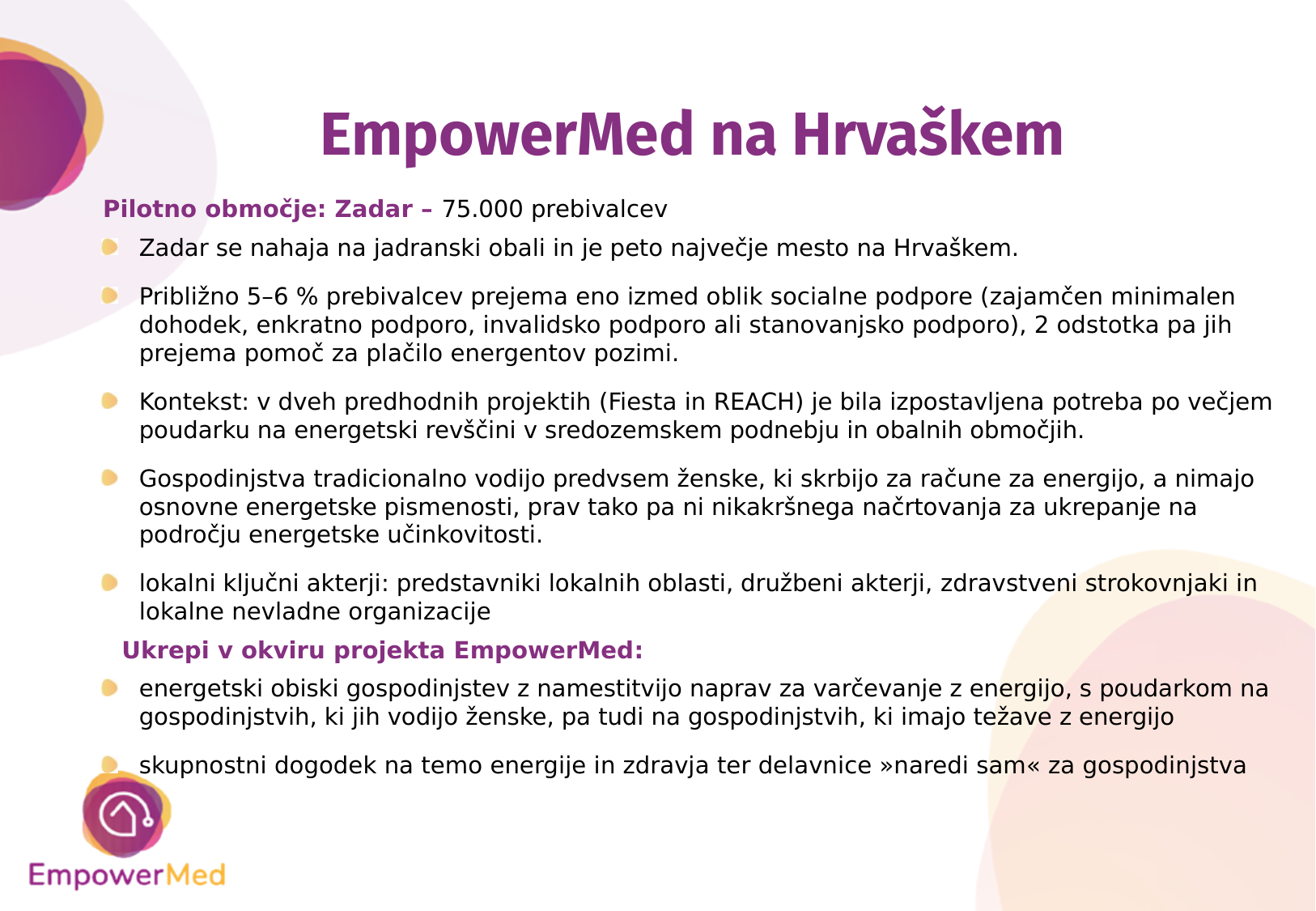

# EmpowerMed na Hrvaškem
Pilotno območje: Zadar – 75.000 prebivalcev
Zadar se nahaja na jadranski obali in je peto največje mesto na Hrvaškem.
Približno 5–6 % prebivalcev prejema eno izmed oblik socialne podpore (zajamčen minimalen dohodek, enkratno podporo, invalidsko podporo ali stanovanjsko podporo), 2 odstotka pa jih prejema pomoč za plačilo energentov pozimi.
Kontekst: v dveh predhodnih projektih (Fiesta in REACH) je bila izpostavljena potreba po večjem poudarku na energetski revščini v sredozemskem podnebju in obalnih območjih.
Gospodinjstva tradicionalno vodijo predvsem ženske, ki skrbijo za račune za energijo, a nimajo osnovne energetske pismenosti, prav tako pa ni nikakršnega načrtovanja za ukrepanje na področju energetske učinkovitosti.
lokalni ključni akterji: predstavniki lokalnih oblasti, družbeni akterji, zdravstveni strokovnjaki in lokalne nevladne organizacije
Ukrepi v okviru projekta EmpowerMed:
energetski obiski gospodinjstev z namestitvijo naprav za varčevanje z energijo, s poudarkom na gospodinjstvih, ki jih vodijo ženske, pa tudi na gospodinjstvih, ki imajo težave z energijo
skupnostni dogodek na temo energije in zdravja ter delavnice »naredi sam« za gospodinjstva